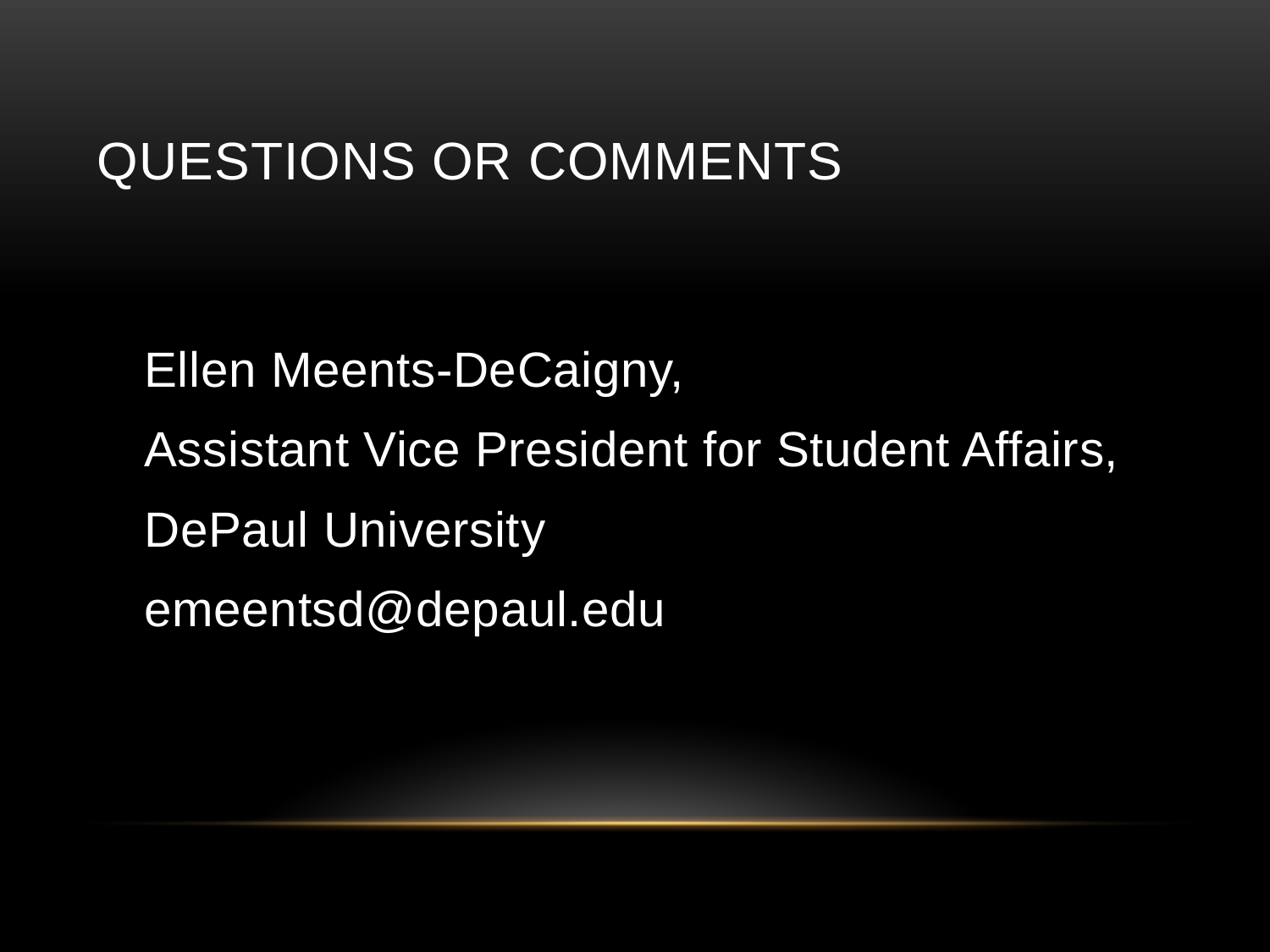

# Questions or Comments

Ellen Meents-DeCaigny,
Assistant Vice President for Student Affairs,
DePaul University
emeentsd@depaul.edu